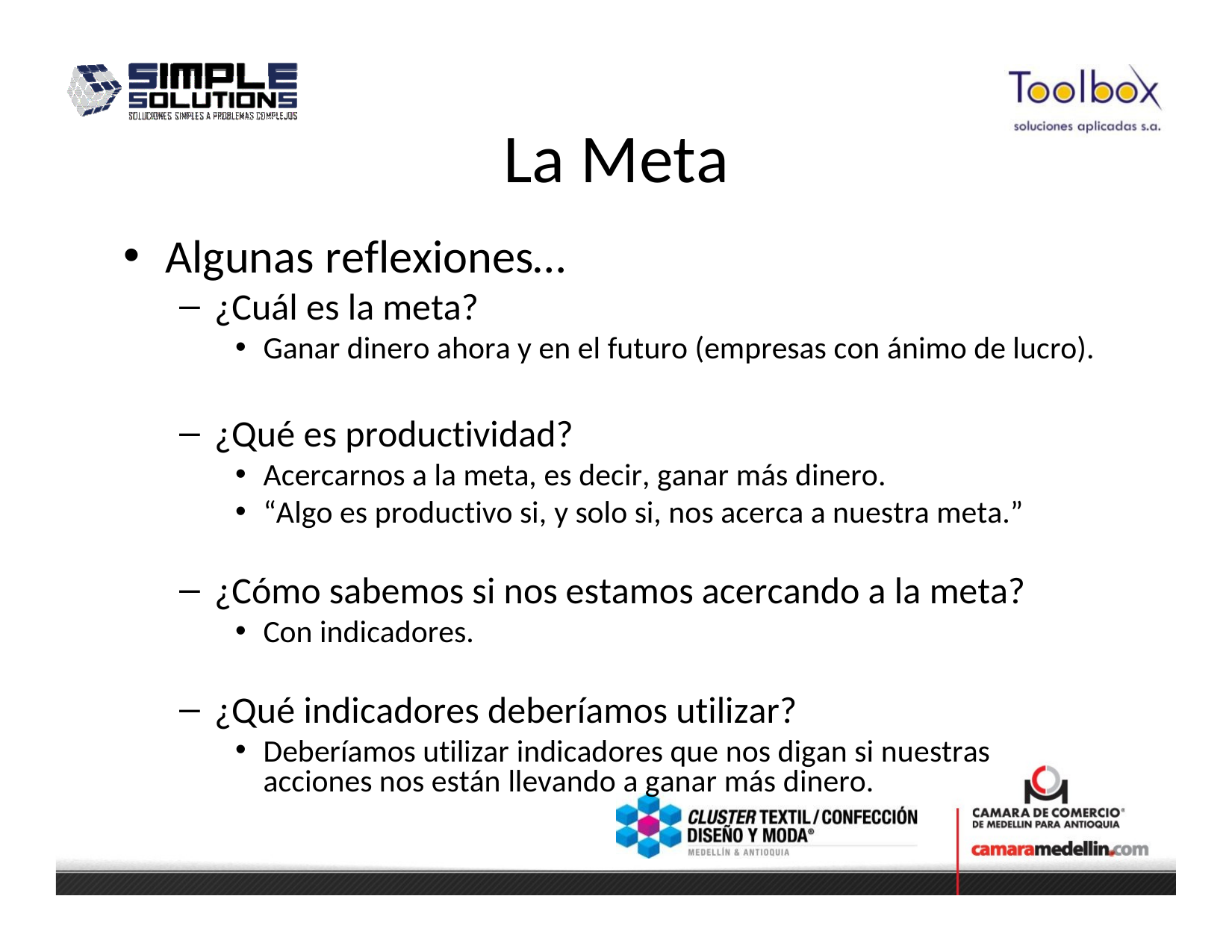

# La Meta

Algunas reflexiones…
¿Cuál es la meta?
Ganar dinero ahora y en el futuro (empresas con ánimo de lucro).

¿Qué es productividad?
Acercarnos a la meta, es decir, ganar más dinero.
“Algo es productivo si, y solo si, nos acerca a nuestra meta.”

¿Cómo sabemos si nos estamos acercando a la meta?
Con indicadores.

¿Qué indicadores deberíamos utilizar?
Deberíamos utilizar indicadores que nos digan si nuestras acciones nos están llevando a ganar más dinero.